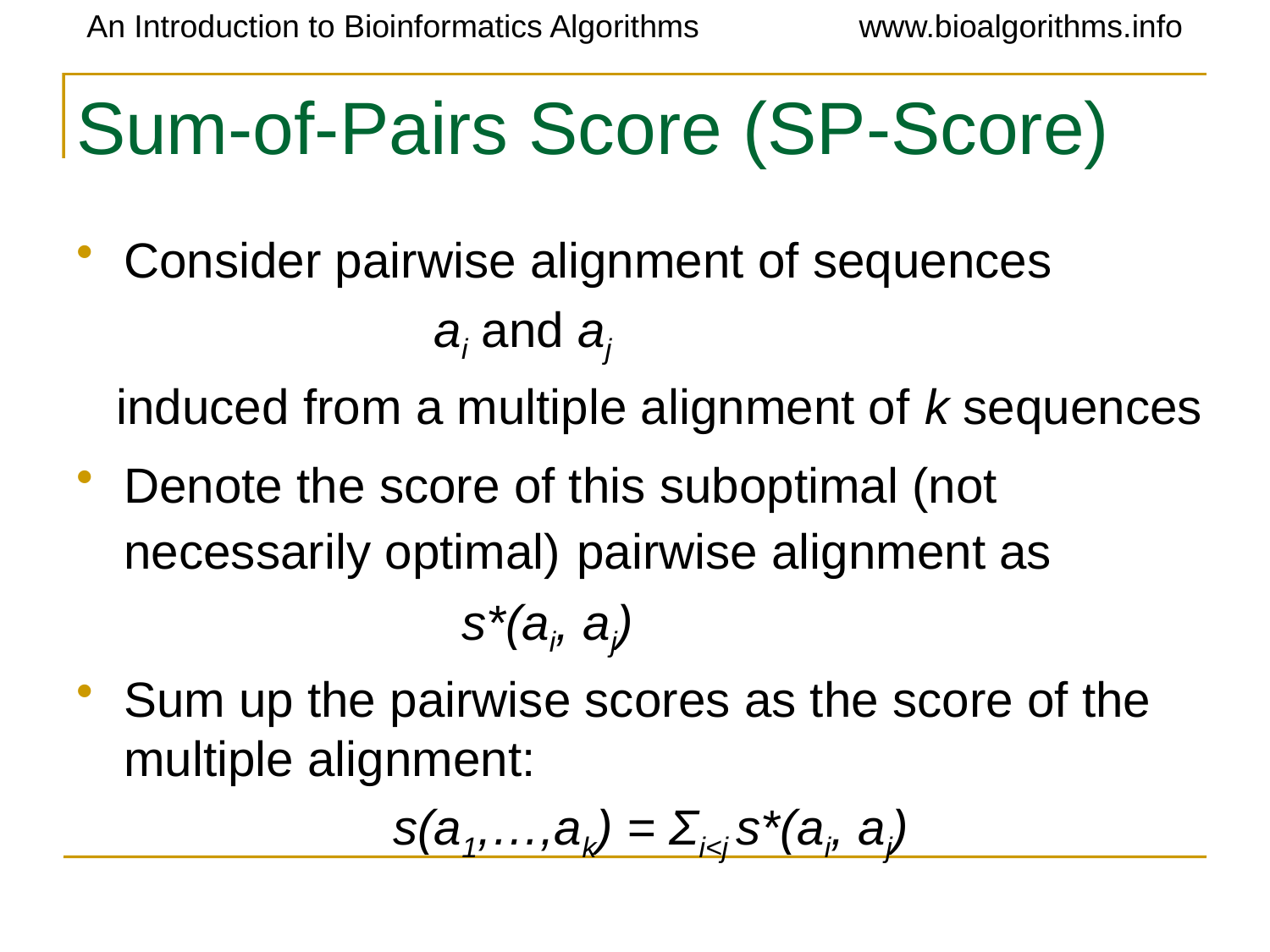

# Sum-of-Pairs Score (SP-Score)
Consider pairwise alignment of sequences
                          ai and aj
     induced from a multiple alignment of k sequences
Denote the score of this suboptimal (not necessarily optimal) pairwise alignment as
                            s*(ai, aj)
Sum up the pairwise scores as the score of the multiple alignment:
s(a1,…,ak) = Σi<j s*(ai, aj)